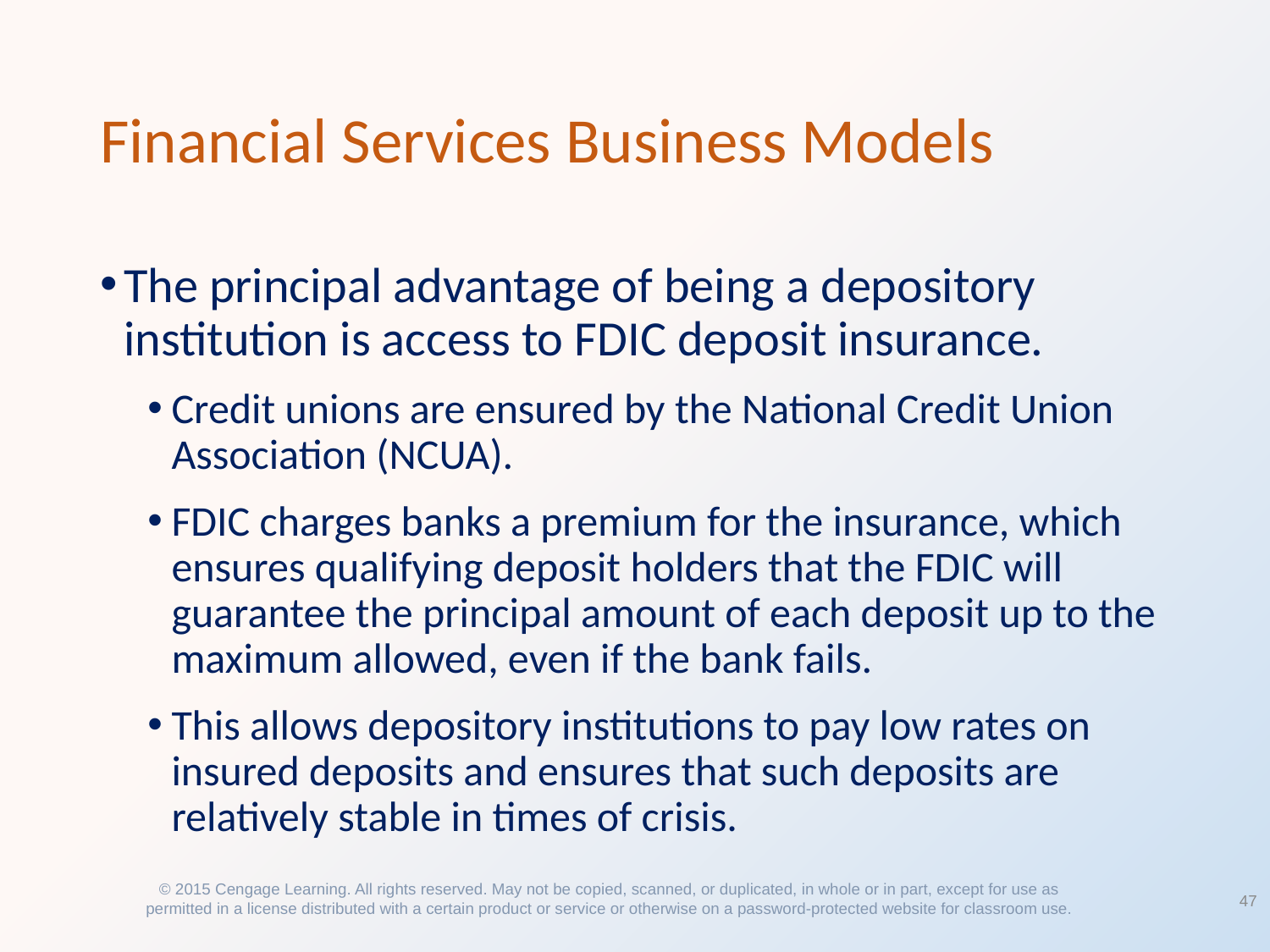

# Financial Services Business Models
The principal advantage of being a depository institution is access to FDIC deposit insurance.
Credit unions are ensured by the National Credit Union Association (NCUA).
FDIC charges banks a premium for the insurance, which ensures qualifying deposit holders that the FDIC will guarantee the principal amount of each deposit up to the maximum allowed, even if the bank fails.
This allows depository institutions to pay low rates on insured deposits and ensures that such deposits are relatively stable in times of crisis.

47
© 2015 Cengage Learning. All rights reserved. May not be copied, scanned, or duplicated, in whole or in part, except for use as permitted in a license distributed with a certain product or service or otherwise on a password-protected website for classroom use.